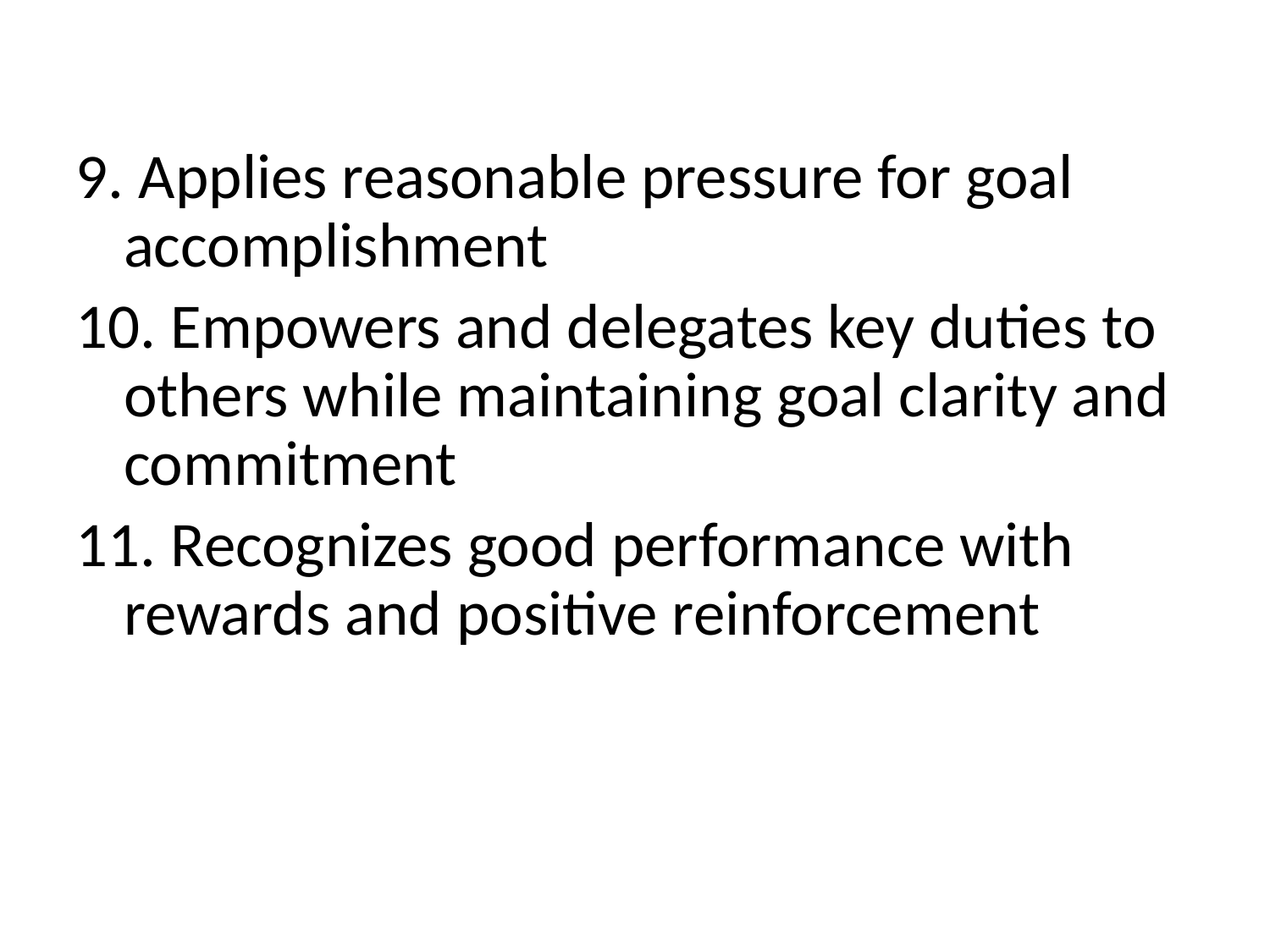

9. Applies reasonable pressure for goal accomplishment
10. Empowers and delegates key duties to others while maintaining goal clarity and commitment
11. Recognizes good performance with rewards and positive reinforcement